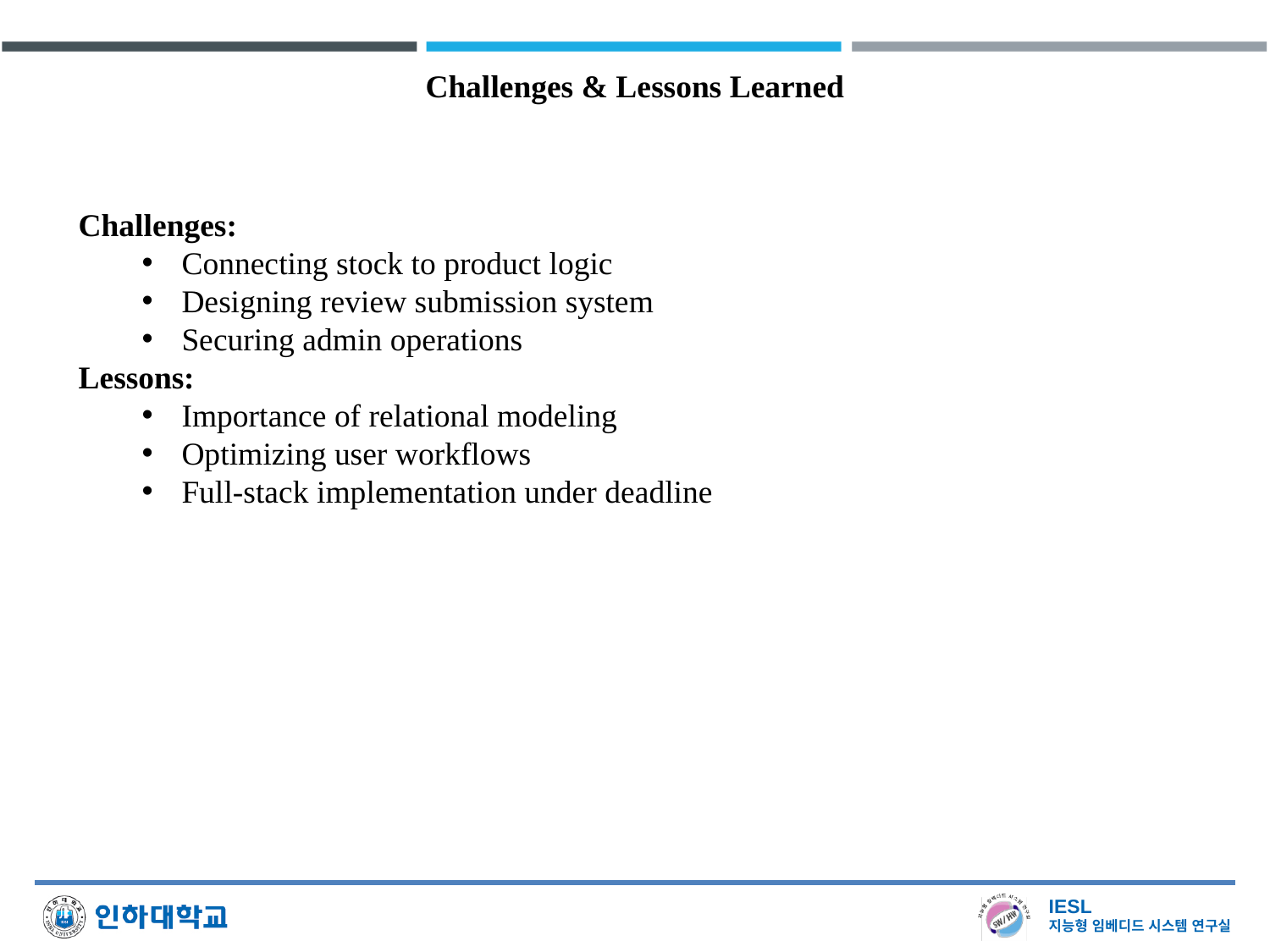

Challenges & Lessons Learned
Challenges:
Connecting stock to product logic
Designing review submission system
Securing admin operations
Lessons:
Importance of relational modeling
Optimizing user workflows
Full-stack implementation under deadline